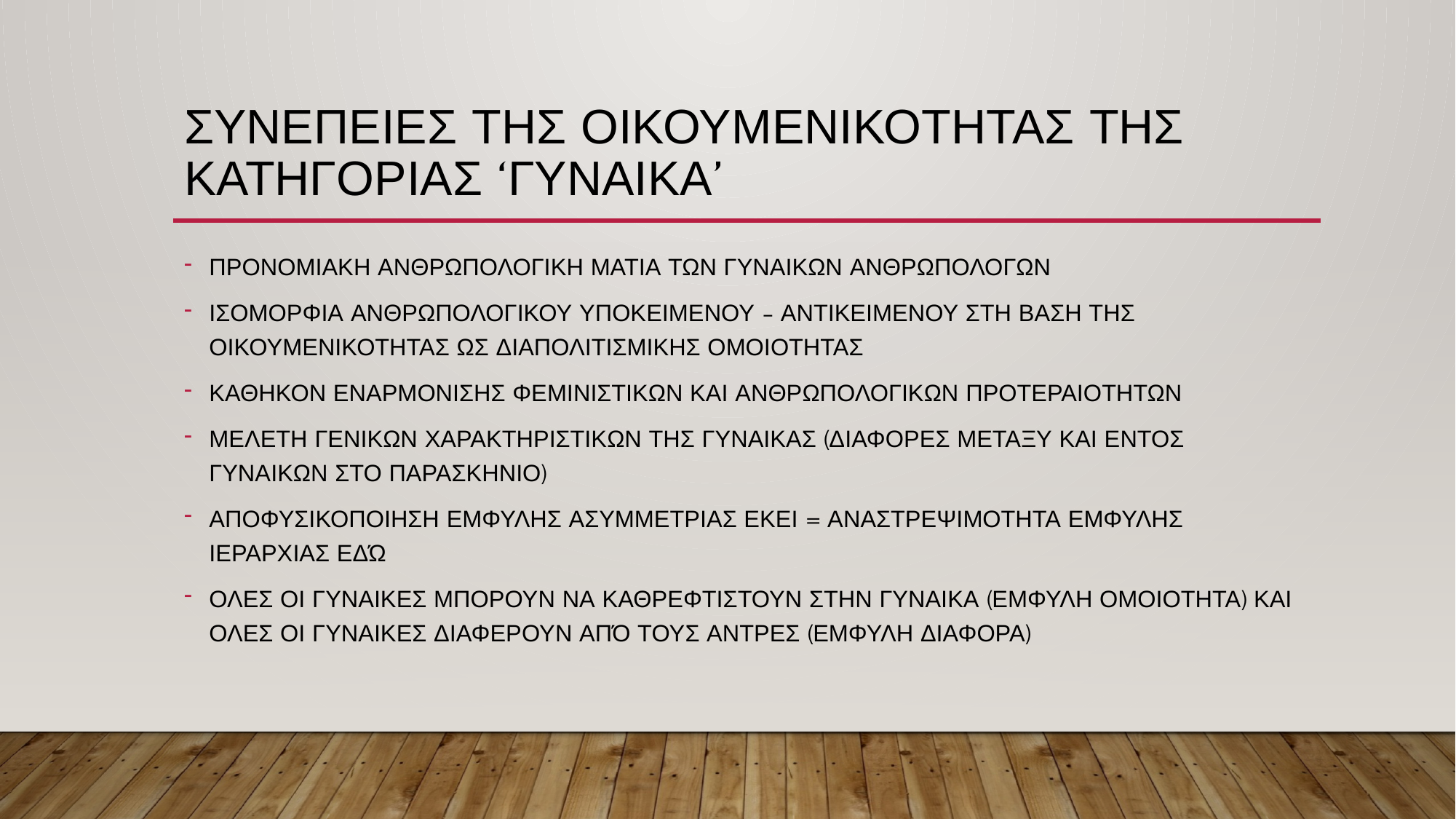

# ΣΥΝΕΠΕΙΕΣ ΤΗΣ ΟΙΚΟΥΜΕΝΙΚΟΤΗΤΑΣ ΤΗΣ ΚΑΤΗΓΟΡΙΑΣ ‘ΓΥΝΑΙΚΑ’
ΠΡΟΝΟΜΙΑΚΗ ΑΝΘΡΩΠΟΛΟΓΙΚΗ ΜΑΤΙΑ ΤΩΝ ΓΥΝΑΙΚΩΝ ΑΝΘΡΩΠΟΛΟΓΩΝ
ΙΣΟΜΟΡΦΙΑ ΑΝΘΡΩΠΟΛΟΓΙΚΟΥ ΥΠΟΚΕΙΜΕΝΟΥ – ΑΝΤΙΚΕΙΜΕΝΟΥ ΣΤΗ ΒΑΣΗ ΤΗΣ ΟΙΚΟΥΜΕΝΙΚΟΤΗΤΑΣ ΩΣ ΔΙΑΠΟΛΙΤΙΣΜΙΚΗΣ ΟΜΟΙΟΤΗΤΑΣ
ΚΑΘΗΚΟΝ ΕΝΑΡΜΟΝΙΣΗΣ ΦΕΜΙΝΙΣΤΙΚΩΝ ΚΑΙ ΑΝΘΡΩΠΟΛΟΓΙΚΩΝ ΠΡΟΤΕΡΑΙΟΤΗΤΩΝ
ΜΕΛΕΤΗ ΓΕΝΙΚΩΝ ΧΑΡΑΚΤΗΡΙΣΤΙΚΩΝ ΤΗΣ ΓΥΝΑΙΚΑΣ (ΔΙΑΦΟΡΕΣ ΜΕΤΑΞΥ ΚΑΙ ΕΝΤΟΣ ΓΥΝΑΙΚΩΝ ΣΤΟ ΠΑΡΑΣΚΗΝΙΟ)
ΑΠΟΦΥΣΙΚΟΠΟΙΗΣΗ ΕΜΦΥΛΗΣ ΑΣΥΜΜΕΤΡΙΑΣ ΕΚΕΙ = ΑΝΑΣΤΡΕΨΙΜΟΤΗΤΑ ΕΜΦΥΛΗΣ ΙΕΡΑΡΧΙΑΣ ΕΔΏ
ΟΛΕΣ ΟΙ ΓΥΝΑΙΚΕΣ ΜΠΟΡΟΥΝ ΝΑ ΚΑΘΡΕΦΤΙΣΤΟΥΝ ΣΤΗΝ ΓΥΝΑΙΚΑ (ΕΜΦΥΛΗ ΟΜΟΙΟΤΗΤΑ) ΚΑΙ ΟΛΕΣ ΟΙ ΓΥΝΑΙΚΕΣ ΔΙΑΦΕΡΟΥΝ ΑΠΌ ΤΟΥΣ ΑΝΤΡΕΣ (ΕΜΦΥΛΗ ΔΙΑΦΟΡΑ)